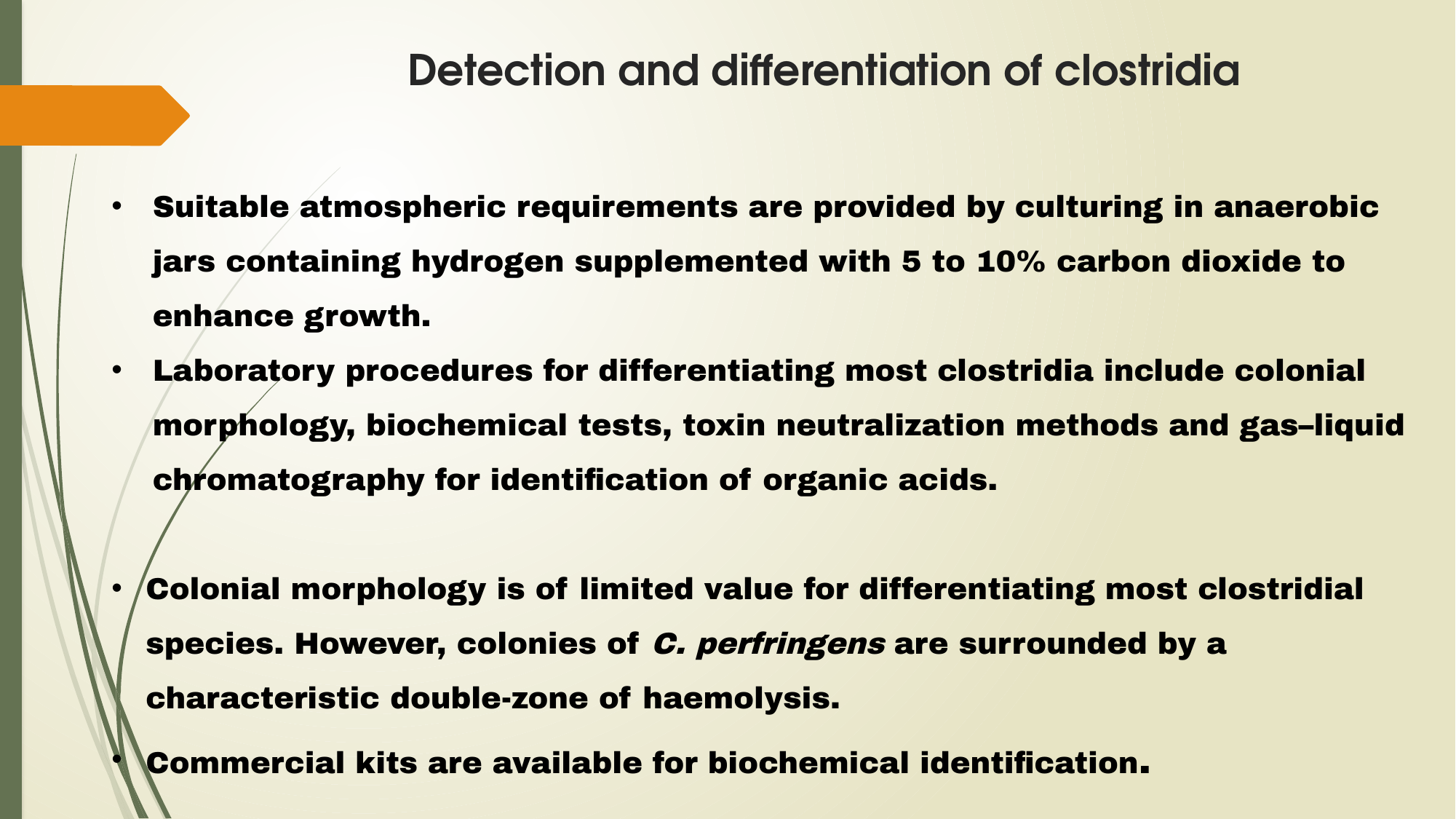

# Detection and differentiation of clostridia
Suitable atmospheric requirements are provided by culturing in anaerobic jars containing hydrogen supplemented with 5 to 10% carbon dioxide to enhance growth.
Laboratory procedures for differentiating most clostridia include colonial morphology, biochemical tests, toxin neutralization methods and gas–liquid chromatography for identification of organic acids.

Colonial morphology is of limited value for differentiating most clostridial species. However, colonies of C. perfringens are surrounded by a characteristic double-zone of haemolysis.
Commercial kits are available for biochemical identification.